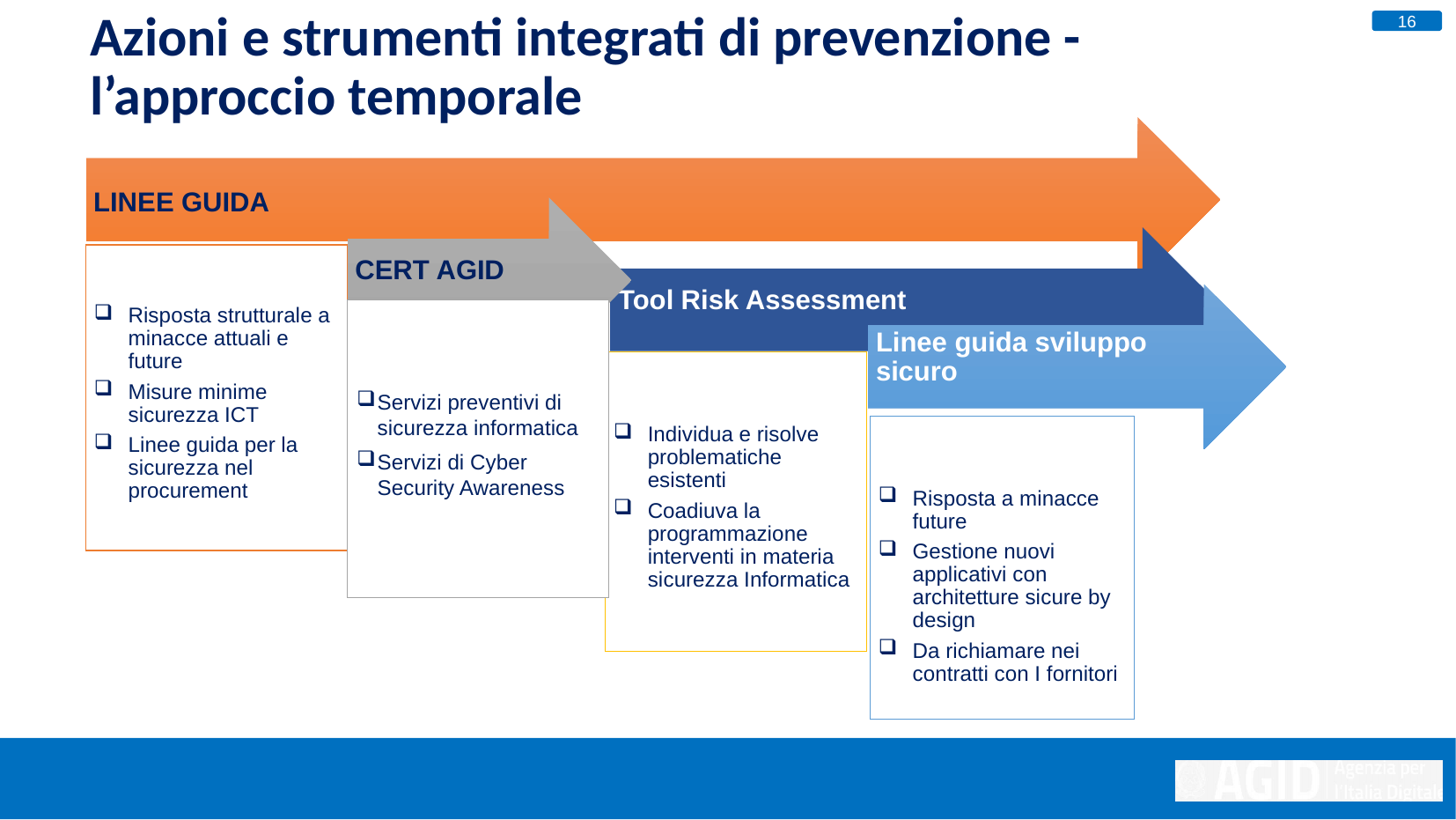

16
Azioni e strumenti integrati di prevenzione - l’approccio temporale

LINEE GUIDA

CERT AGID

Tool Risk Assessment

Risposta strutturale a minacce attuali e future
Misure minime sicurezza ICT
Linee guida per la sicurezza nel procurement

Linee guida sviluppo sicuro

Servizi preventivi di sicurezza informatica
Servizi di Cyber Security Awareness

Individua e risolve problematiche esistenti
Coadiuva la programmazione interventi in materia sicurezza Informatica

Risposta a minacce future
Gestione nuovi applicativi con architetture sicure by design
Da richiamare nei contratti con I fornitori